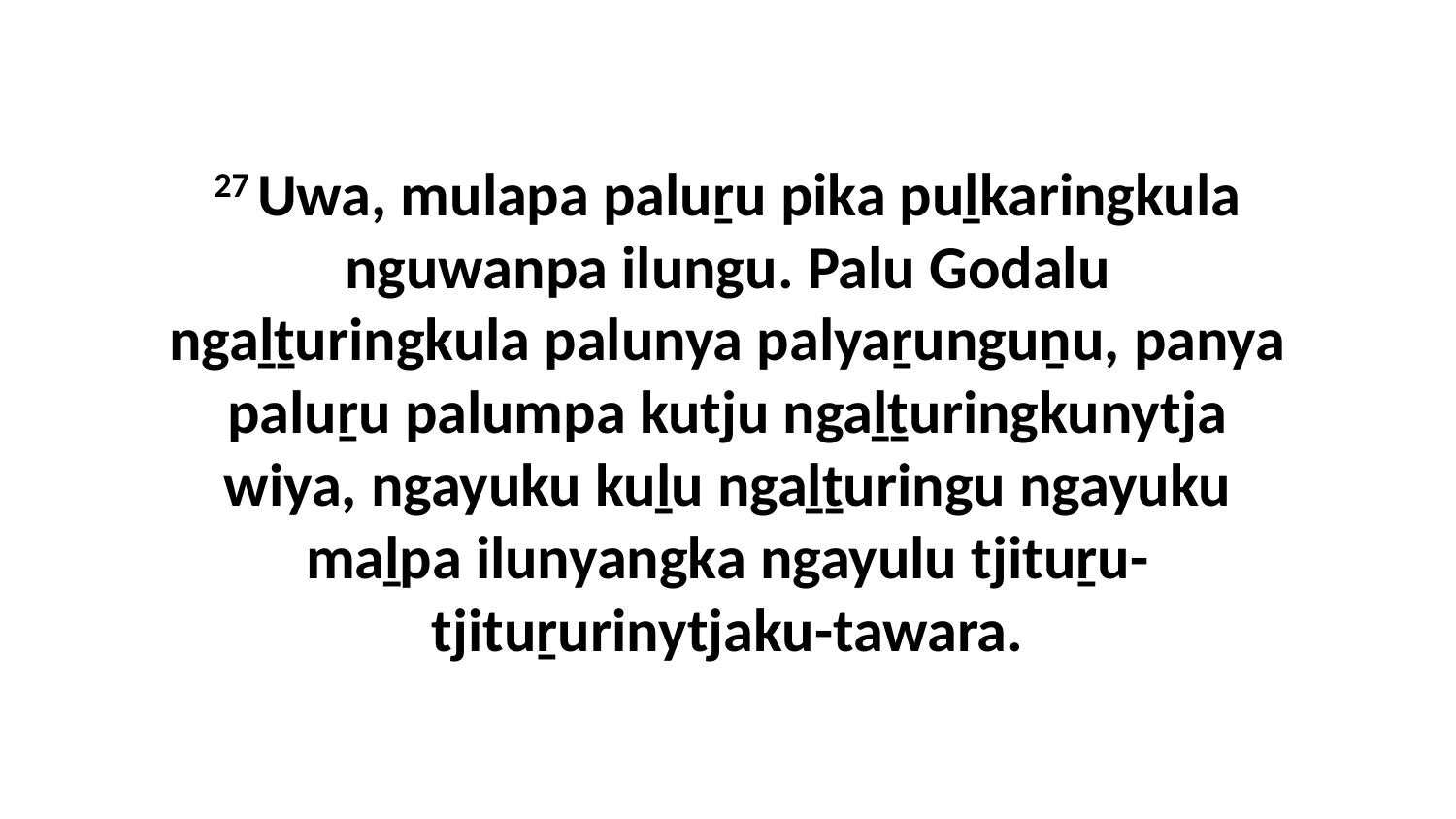

27 Uwa, mulapa paluṟu pika puḻkaringkula nguwanpa ilungu. Palu Godalu ngaḻṯuringkula palunya palyaṟunguṉu, panya paluṟu palumpa kutju ngaḻṯuringkunytja wiya, ngayuku kuḻu ngaḻṯuringu ngayuku maḻpa ilunyangka ngayulu tjituṟu-tjituṟurinytjaku-tawara.